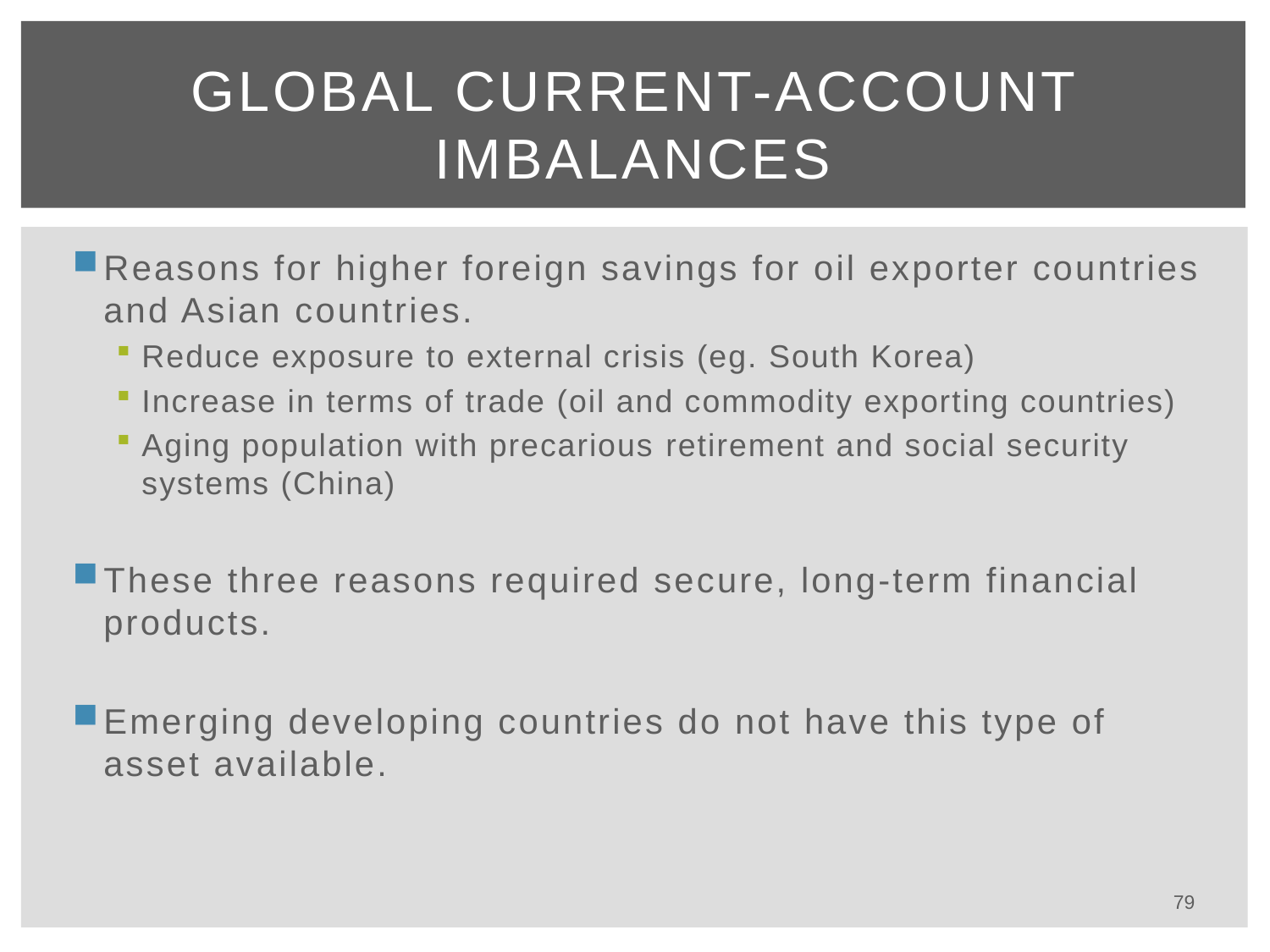

# Global Current-Account Imbalances
Reasons for higher foreign savings for oil exporter countries and Asian countries.
Reduce exposure to external crisis (eg. South Korea)
Increase in terms of trade (oil and commodity exporting countries)
Aging population with precarious retirement and social security systems (China)

These three reasons required secure, long-term financial products.

Emerging developing countries do not have this type of asset available.

79